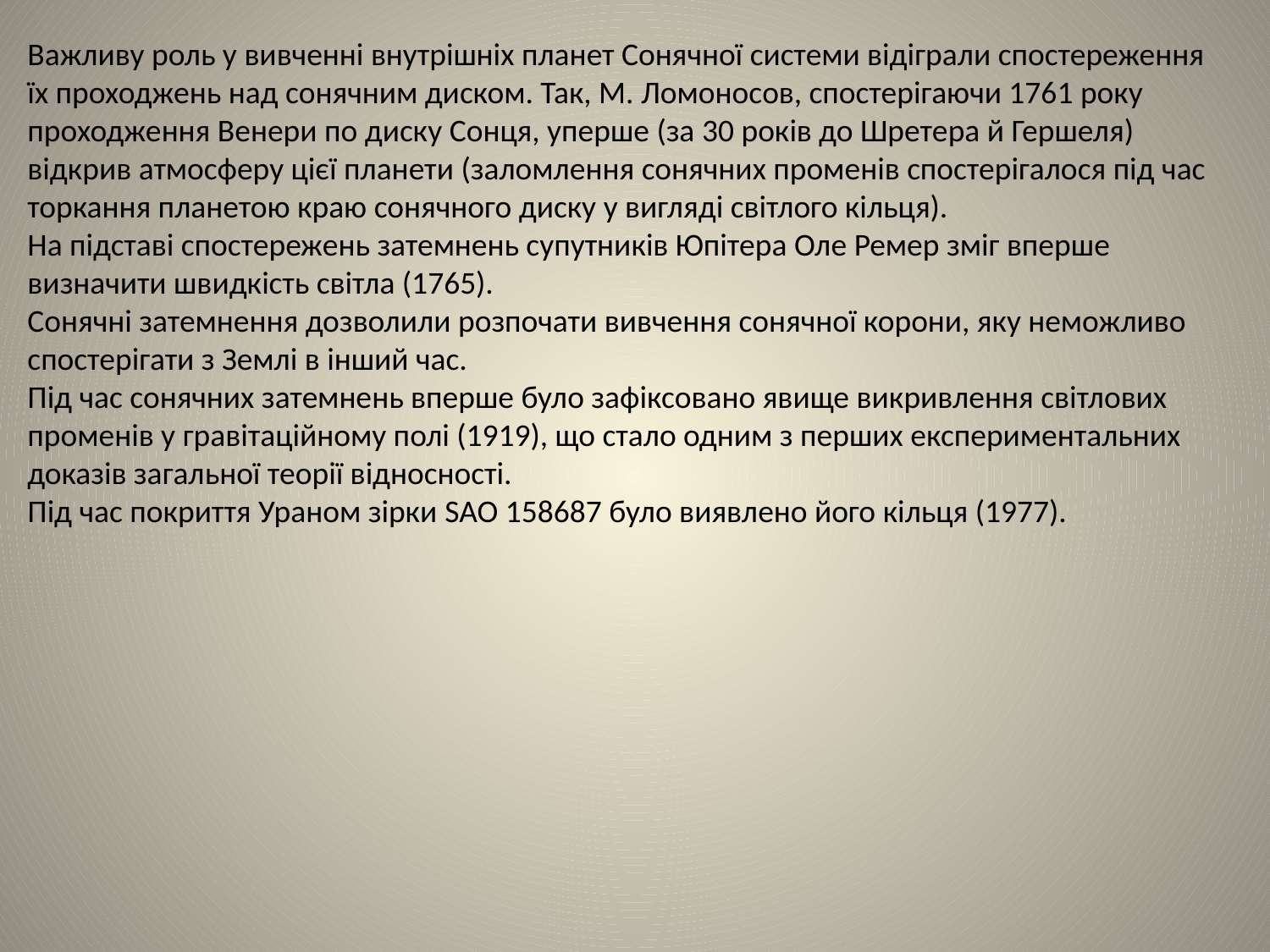

Важливу роль у вивченні внутрішніх планет Сонячної системи відіграли спостереження їх проходжень над сонячним диском. Так, М. Ломоносов, спостерігаючи 1761 року проходження Венери по диску Сонця, уперше (за 30 років до Шретера й Гершеля) відкрив атмосферу цієї планети (заломлення сонячних променів спостерігалося під час торкання планетою краю сонячного диску у вигляді світлого кільця).
На підставі спостережень затемнень супутників Юпітера Оле Ремер зміг вперше визначити швидкість світла (1765).
Сонячні затемнення дозволили розпочати вивчення сонячної корони, яку неможливо спостерігати з Землі в інший час.
Під час сонячних затемнень вперше було зафіксовано явище викривлення світлових променів у гравітаційному полі (1919), що стало одним з перших експериментальних доказів загальної теорії відносності.
Під час покриття Ураном зірки SAO 158687 було виявлено його кільця (1977).